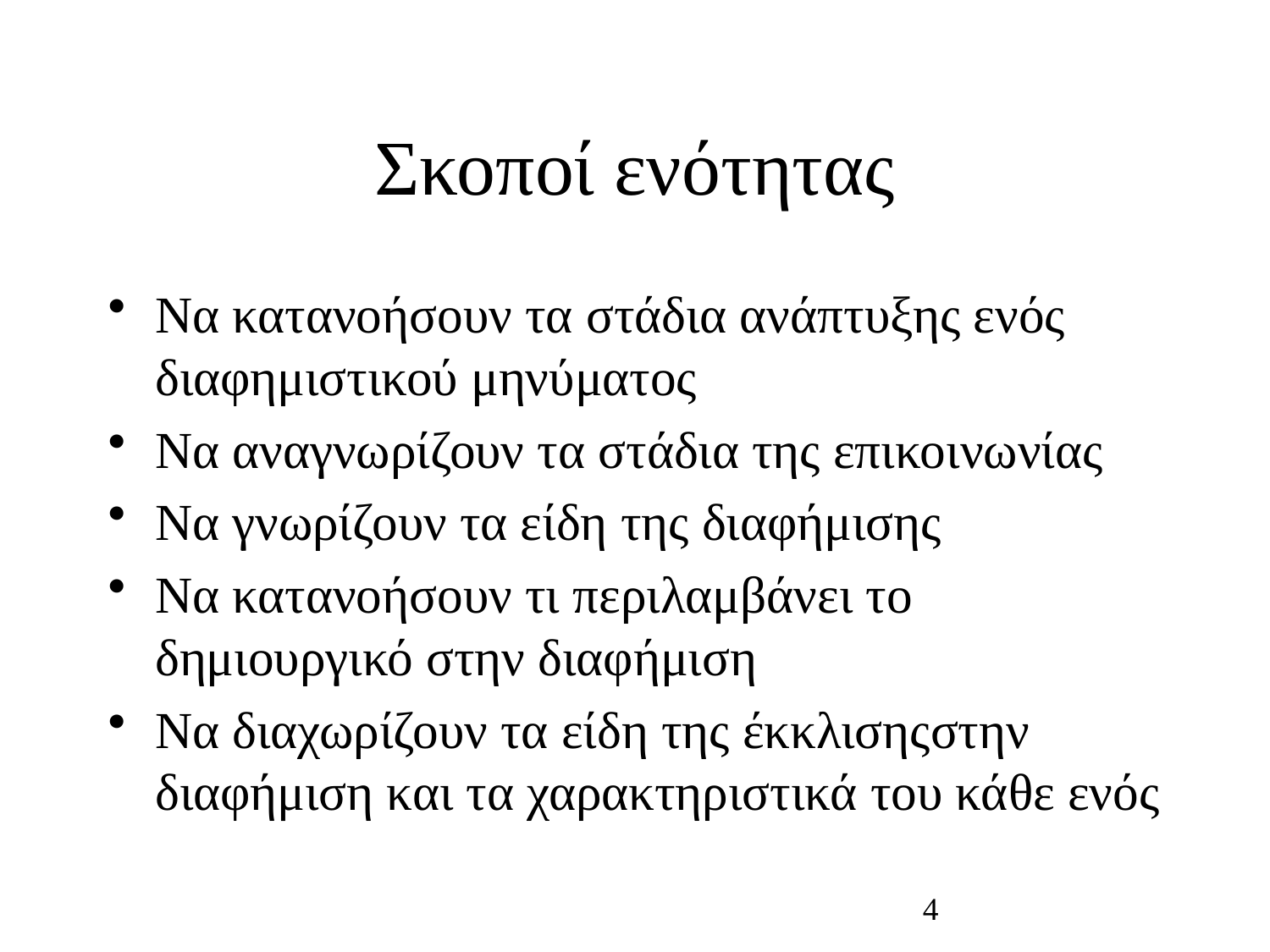

# Σκοποί ενότητας
Να κατανοήσουν τα στάδια ανάπτυξης ενός διαφημιστικού μηνύματος
Να αναγνωρίζουν τα στάδια της επικοινωνίας
Να γνωρίζουν τα είδη της διαφήμισης
Να κατανοήσουν τι περιλαμβάνει το δημιουργικό στην διαφήμιση
Να διαχωρίζουν τα είδη της έκκλισηςστην διαφήμιση και τα χαρακτηριστικά του κάθε ενός

4